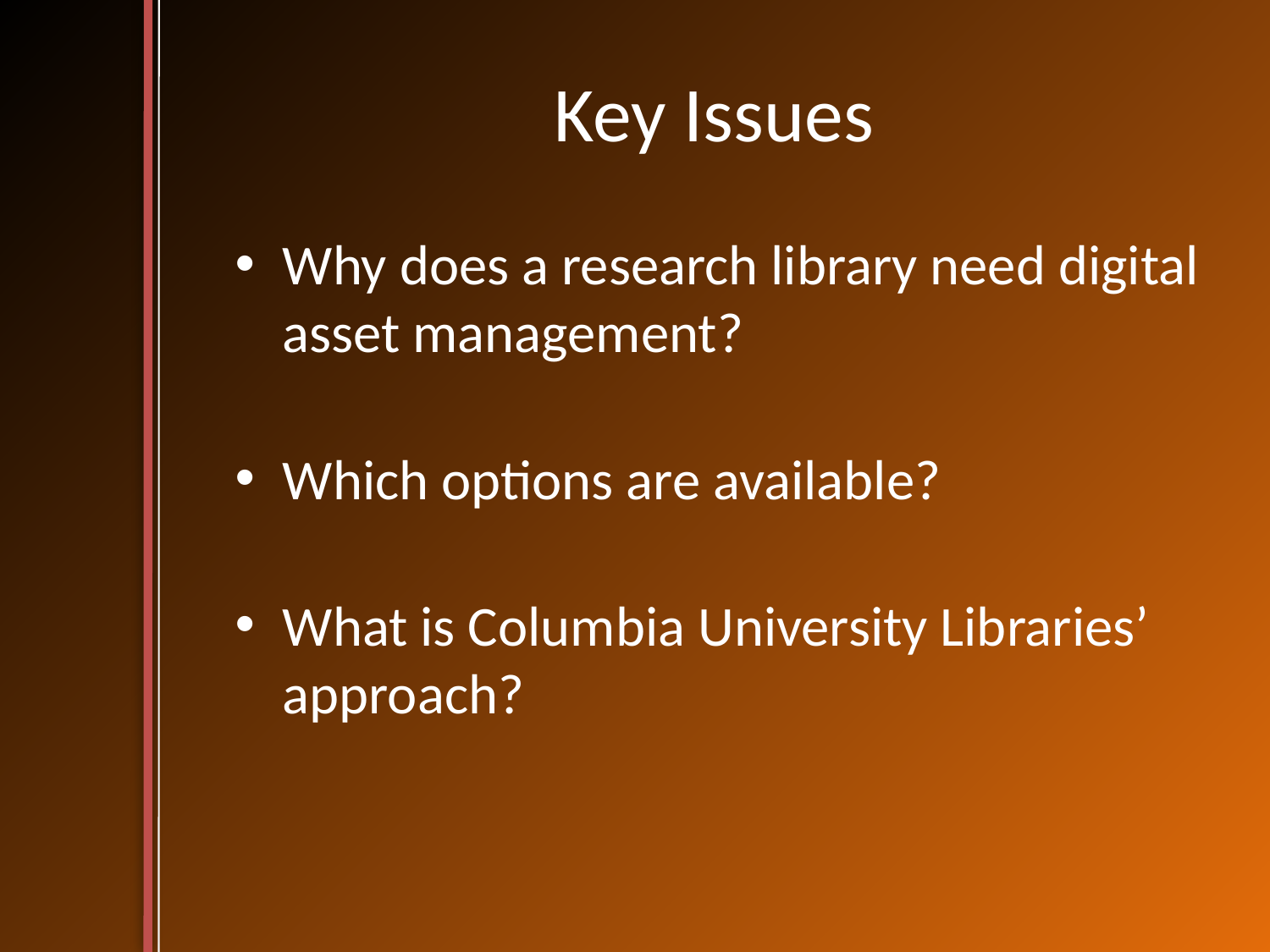

# Key Issues
Why does a research library need digital asset management?
Which options are available?
What is Columbia University Libraries’ approach?